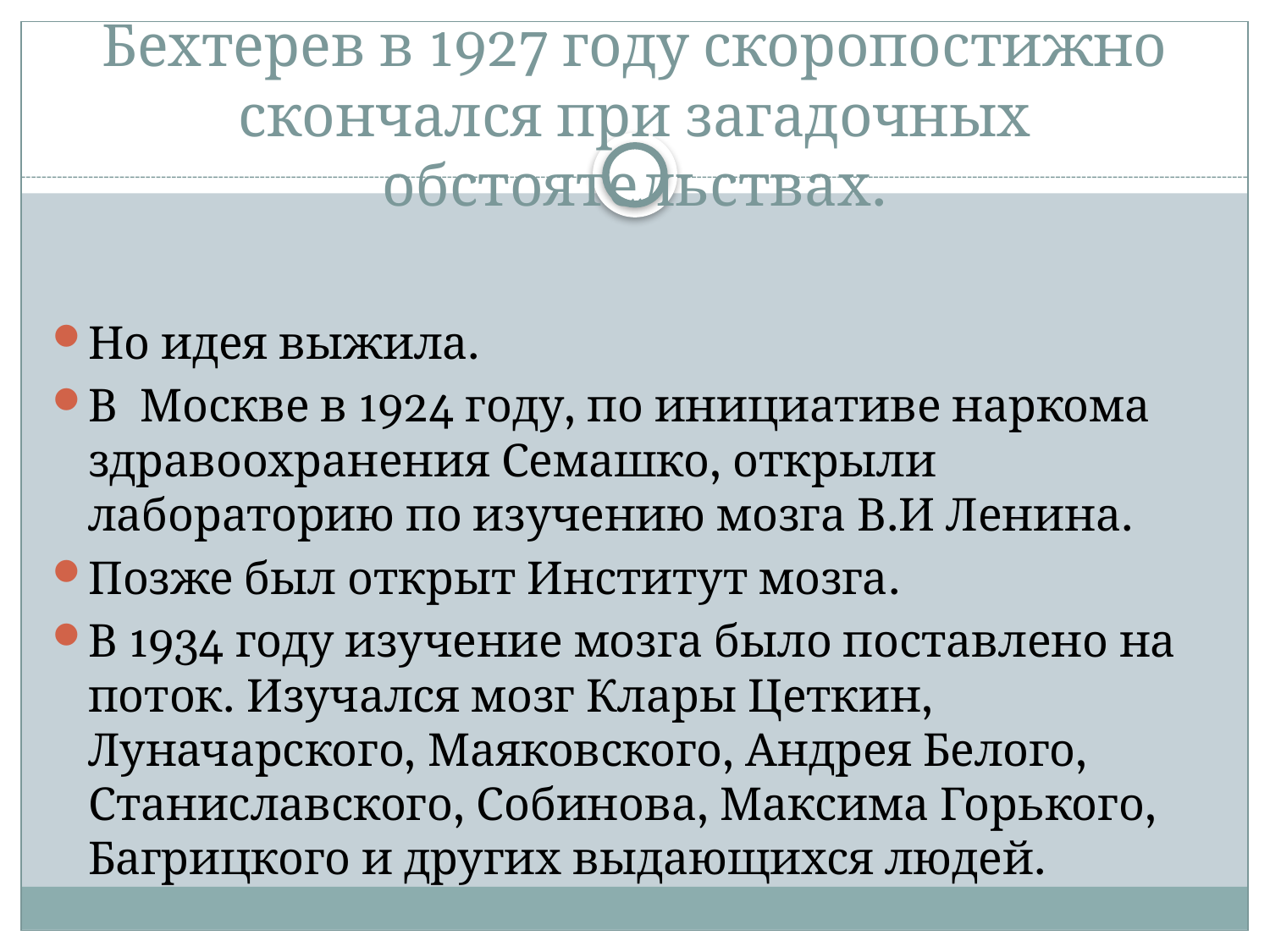

# Бехтерев в 1927 году скоропостижно скончался при загадочных обстоятельствах.
Но идея выжила.
В  Москве в 1924 году, по инициативе наркома здравоохранения Семашко, открыли лабораторию по изучению мозга В.И Ленина.
Позже был открыт Институт мозга.
В 1934 году изучение мозга было поставлено на поток. Изучался мозг Клары Цеткин, Луначарского, Маяковского, Андрея Белого, Станиславского, Собинова, Максима Горького, Багрицкого и других выдающихся людей.